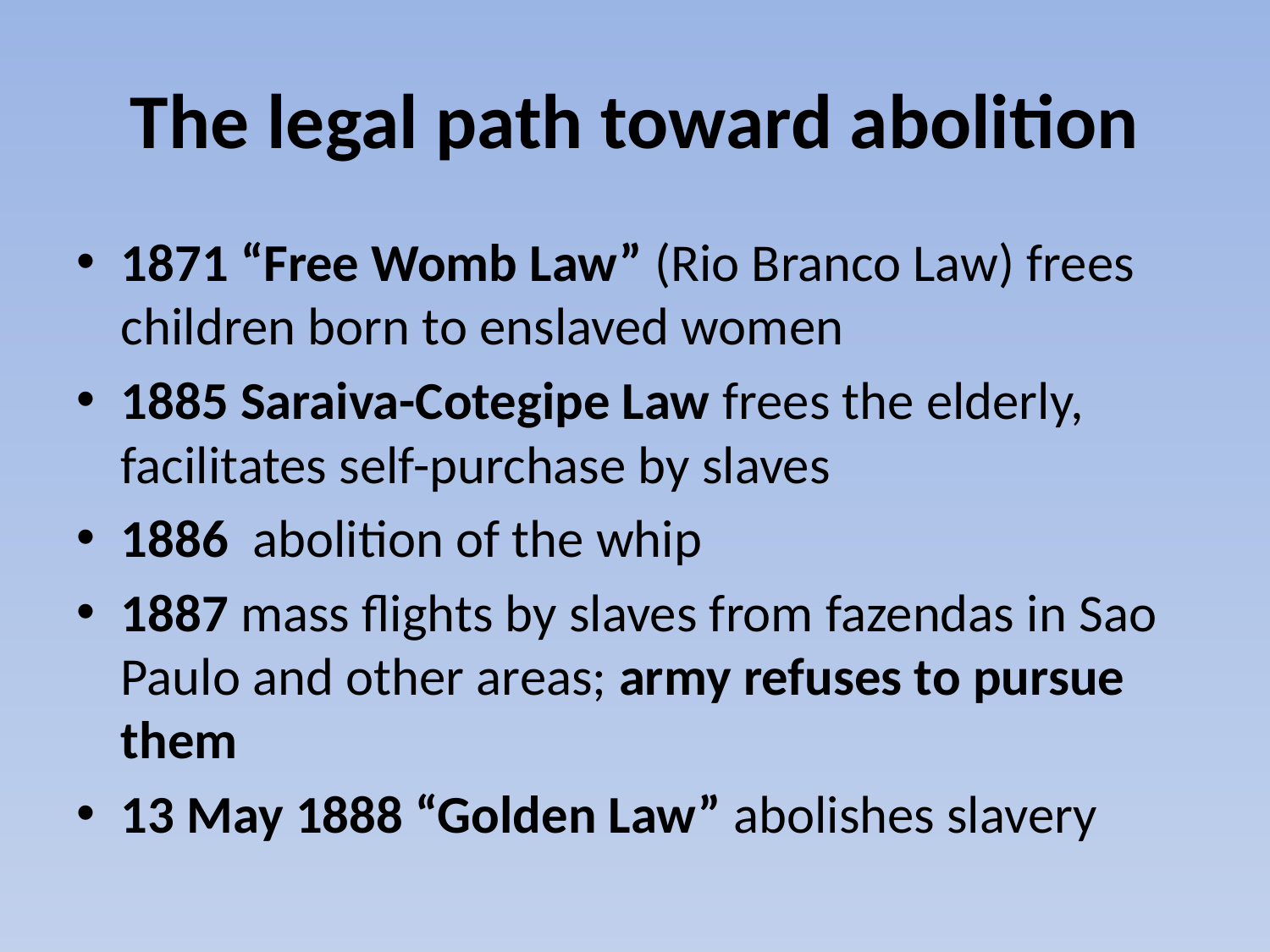

# The legal path toward abolition
1871 “Free Womb Law” (Rio Branco Law) frees children born to enslaved women
1885 Saraiva-Cotegipe Law frees the elderly, facilitates self-purchase by slaves
1886  abolition of the whip
1887 mass flights by slaves from fazendas in Sao Paulo and other areas; army refuses to pursue them
13 May 1888 “Golden Law” abolishes slavery